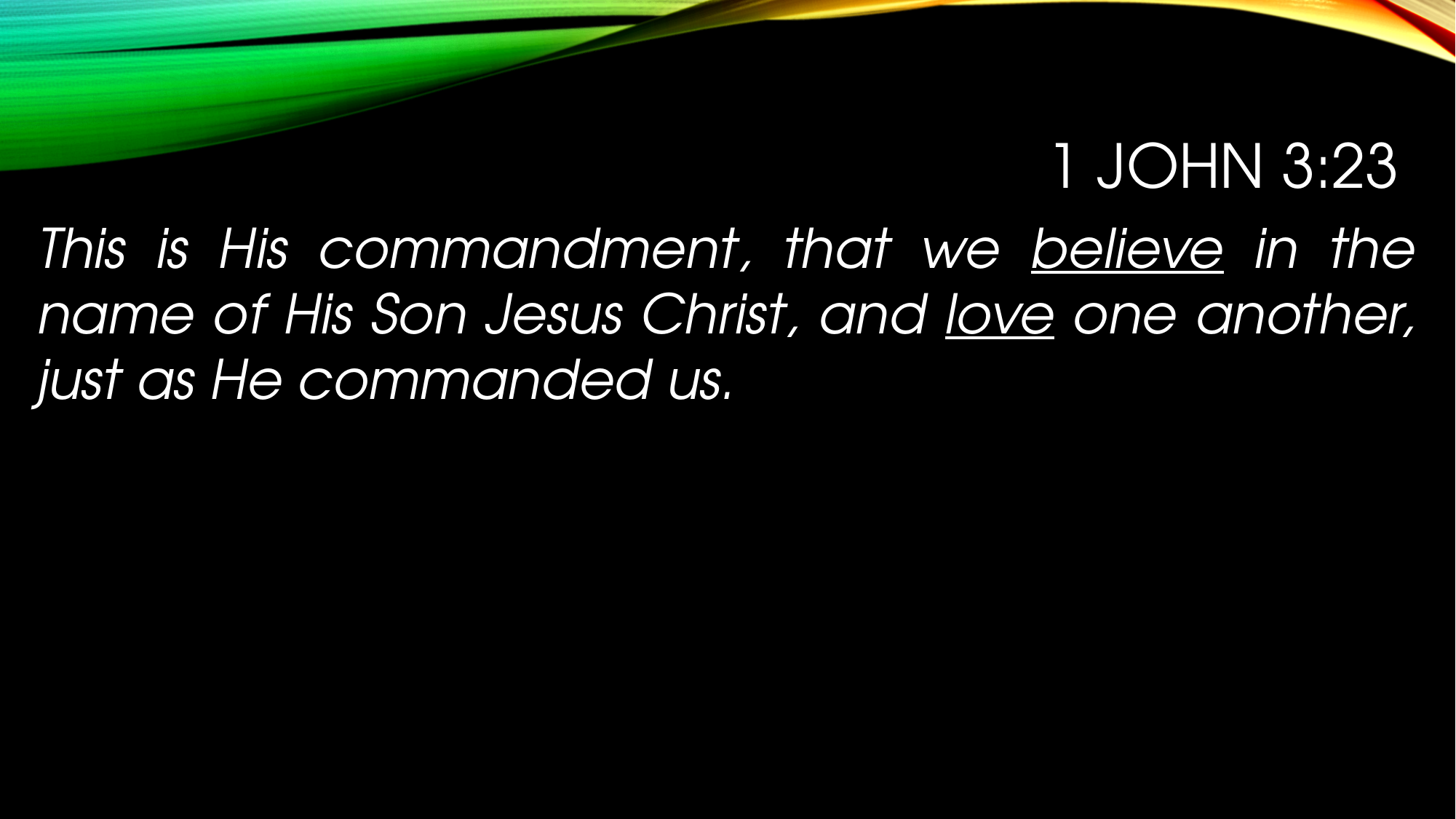

# 1 John 3:23
This is His commandment, that we believe in the name of His Son Jesus Christ, and love one another, just as He commanded us.